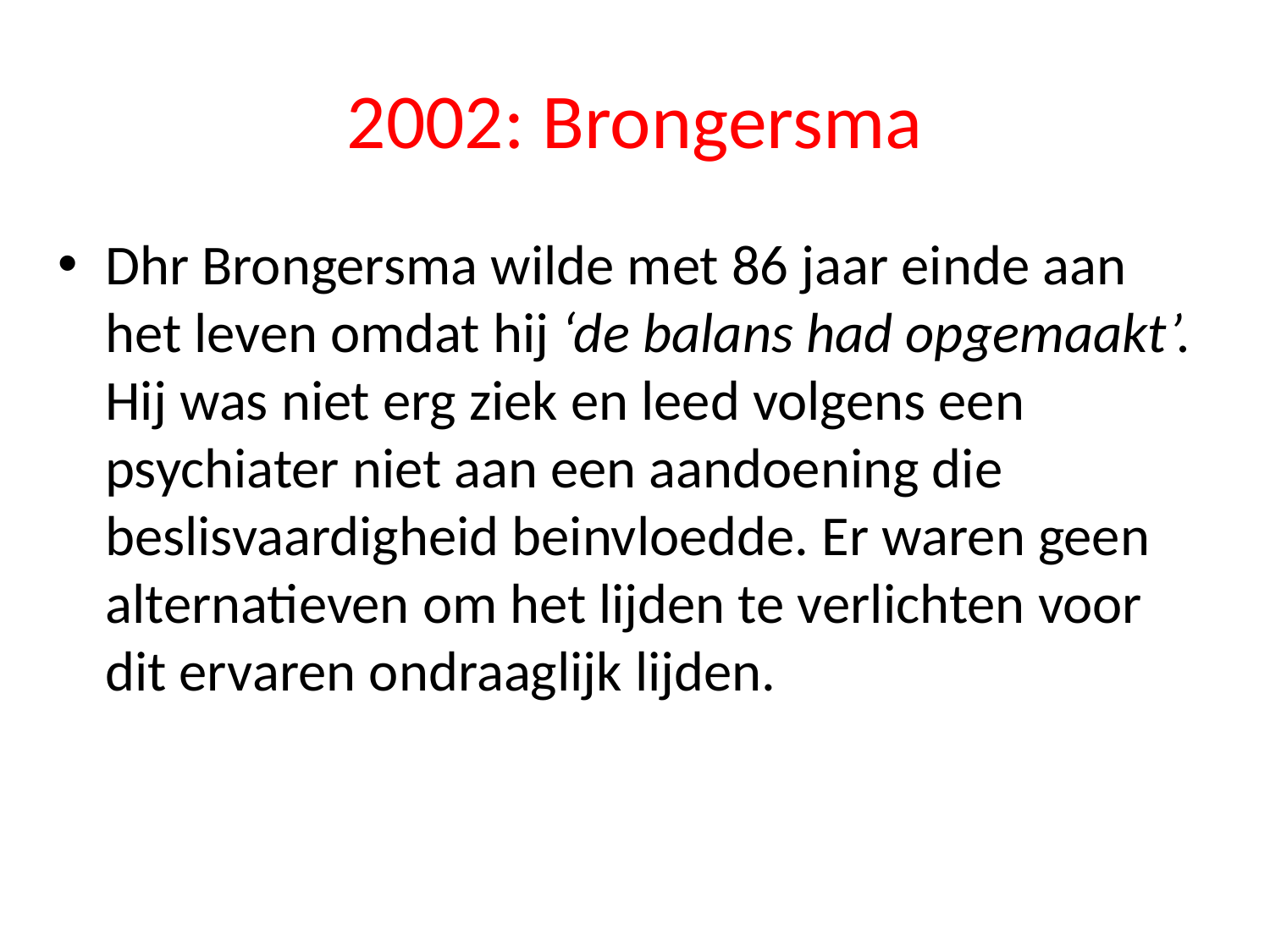

# 2002: Brongersma
Dhr Brongersma wilde met 86 jaar einde aan het leven omdat hij ‘de balans had opgemaakt’. Hij was niet erg ziek en leed volgens een psychiater niet aan een aandoening die beslisvaardigheid beinvloedde. Er waren geen alternatieven om het lijden te verlichten voor dit ervaren ondraaglijk lijden.